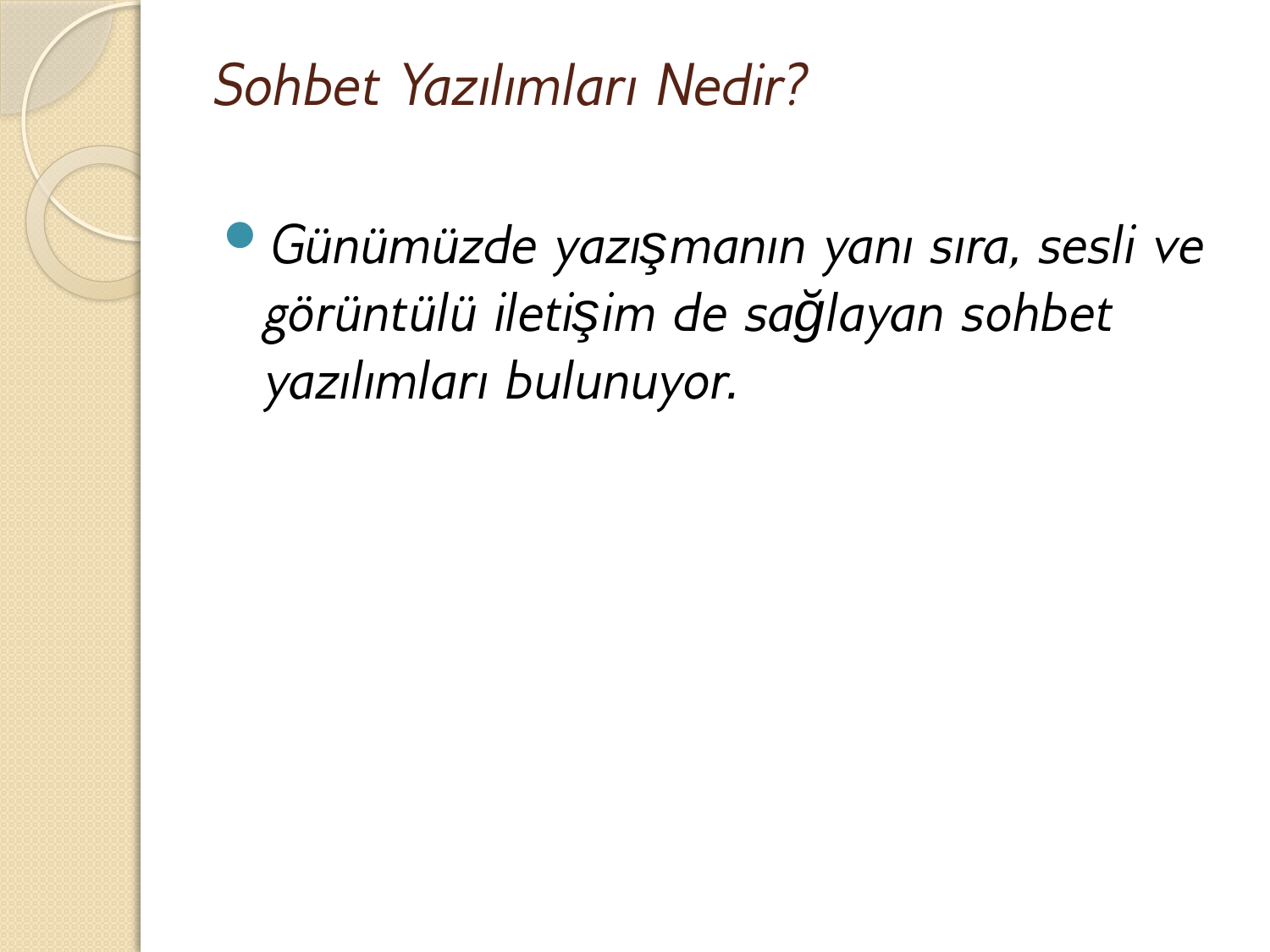

# Sohbet Yazılımları Nedir?
Günümüzde yazışmanın yanı sıra, sesli ve görüntülü iletişim de sağlayan sohbet yazılımları bulunuyor.